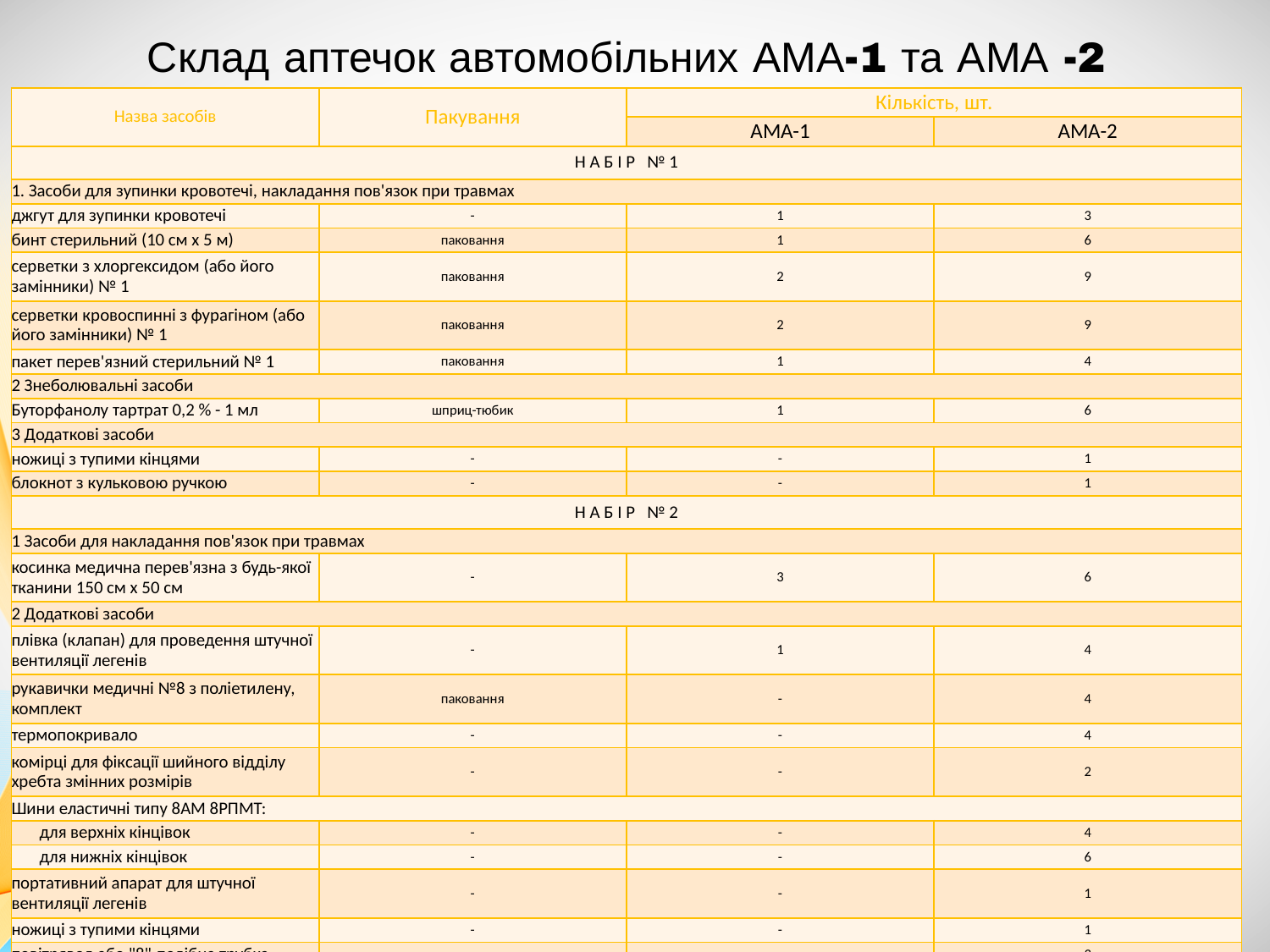

Склад аптечок автомобільних АМА-1 та АМА -2
| Назва засобів | Пакування | Кількість, шт. |  |
| --- | --- | --- | --- |
|  |  | АМА-1 | АМА-2 |
| Н А Б І Р   № 1 |  |  |  |
| 1. Засоби для зупинки кровотечі, накладання пов'язок при травмах |  |  |  |
| джгут для зупинки кровотечі | - | 1 | 3 |
| бинт стерильний (10 см х 5 м) | паковання | 1 | 6 |
| серветки з хлоргексидом (або його замінники) № 1 | паковання | 2 | 9 |
| серветки кровоспинні з фурагіном (або його замінники) № 1 | паковання | 2 | 9 |
| пакет перев'язний стерильний № 1 | паковання | 1 | 4 |
| 2 Знеболювальні засоби |  |  |  |
| Буторфанолу тартрат 0,2 % - 1 мл | шприц-тюбик | 1 | 6 |
| 3 Додаткові засоби |  |  |  |
| ножиці з тупими кінцями | - | - | 1 |
| блокнот з кульковою ручкою | - | - | 1 |
| Н А Б І Р   № 2 |  |  |  |
| 1 Засоби для накладання пов'язок при травмах |  |  |  |
| косинка медична перев'язна з будь-якої тканини 150 см х 50 см | - | 3 | 6 |
| 2 Додаткові засоби |  |  |  |
| плівка (клапан) для проведення штучної вентиляції легенів | - | 1 | 4 |
| рукавички медичні №8 з поліетилену, комплект | паковання | - | 4 |
| термопокривало | - | - | 4 |
| комірці для фіксації шийного відділу хребта змінних розмірів | - | - | 2 |
| Шини еластичні типу 8АМ 8РПМТ: |  |  |  |
| для верхніх кінцівок | - | - | 4 |
| для нижніх кінцівок | - | - | 6 |
| портативний апарат для штучної вентиляції легенів | - | - | 1 |
| ножиці з тупими кінцями | - | - | 1 |
| повітрявод або "8"-подібна трубка | - | - | 3 |